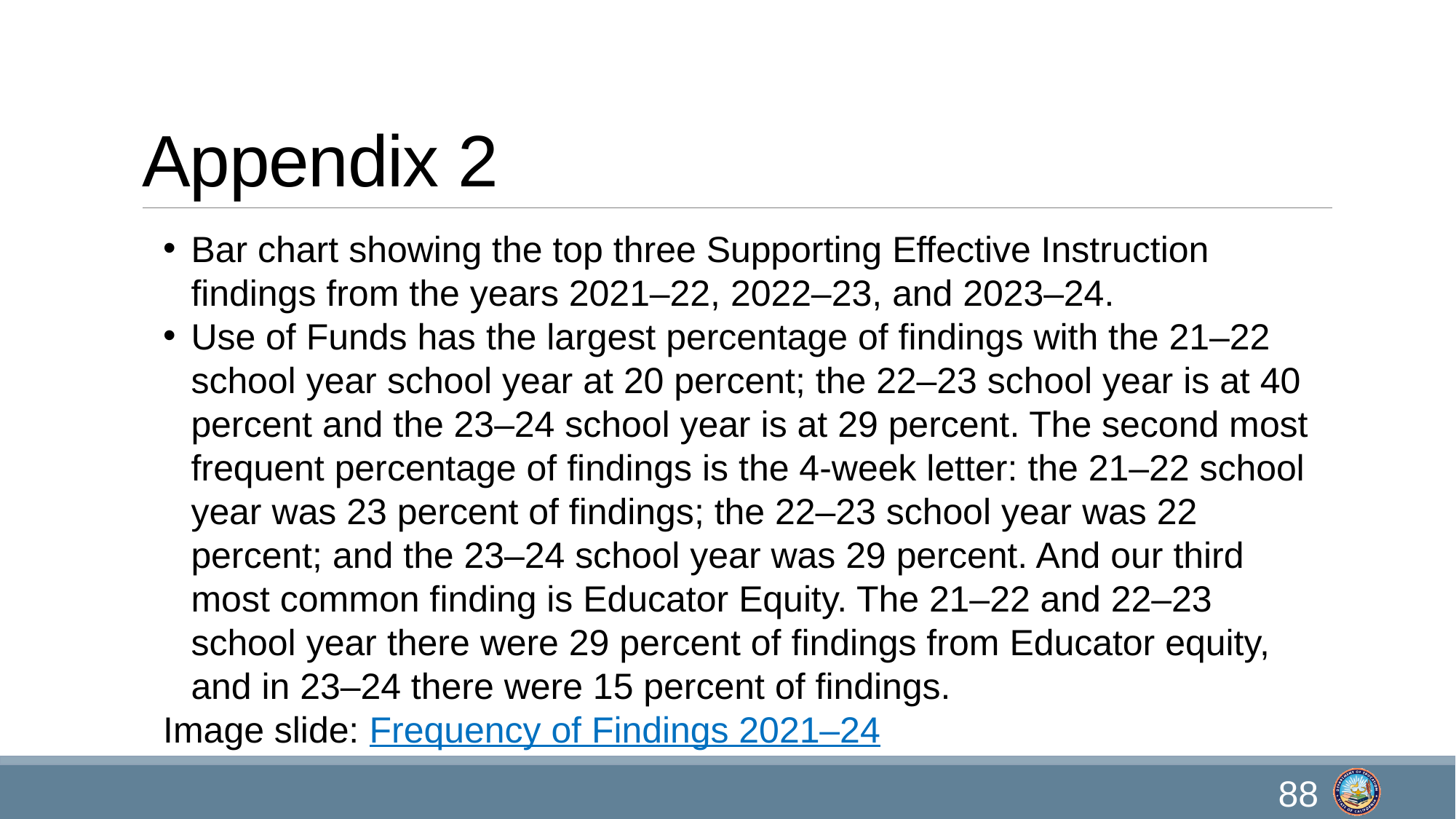

# Appendix 2
Bar chart showing the top three Supporting Effective Instruction findings from the years 2021–22, 2022–23, and 2023–24.
Use of Funds has the largest percentage of findings with the 21–22 school year school year at 20 percent; the 22–23 school year is at 40 percent and the 23–24 school year is at 29 percent. The second most frequent percentage of findings is the 4-week letter: the 21–22 school year was 23 percent of findings; the 22–23 school year was 22 percent; and the 23–24 school year was 29 percent. And our third most common finding is Educator Equity. The 21–22 and 22–23 school year there were 29 percent of findings from Educator equity, and in 23–24 there were 15 percent of findings.
Image slide: Frequency of Findings 2021–24
88